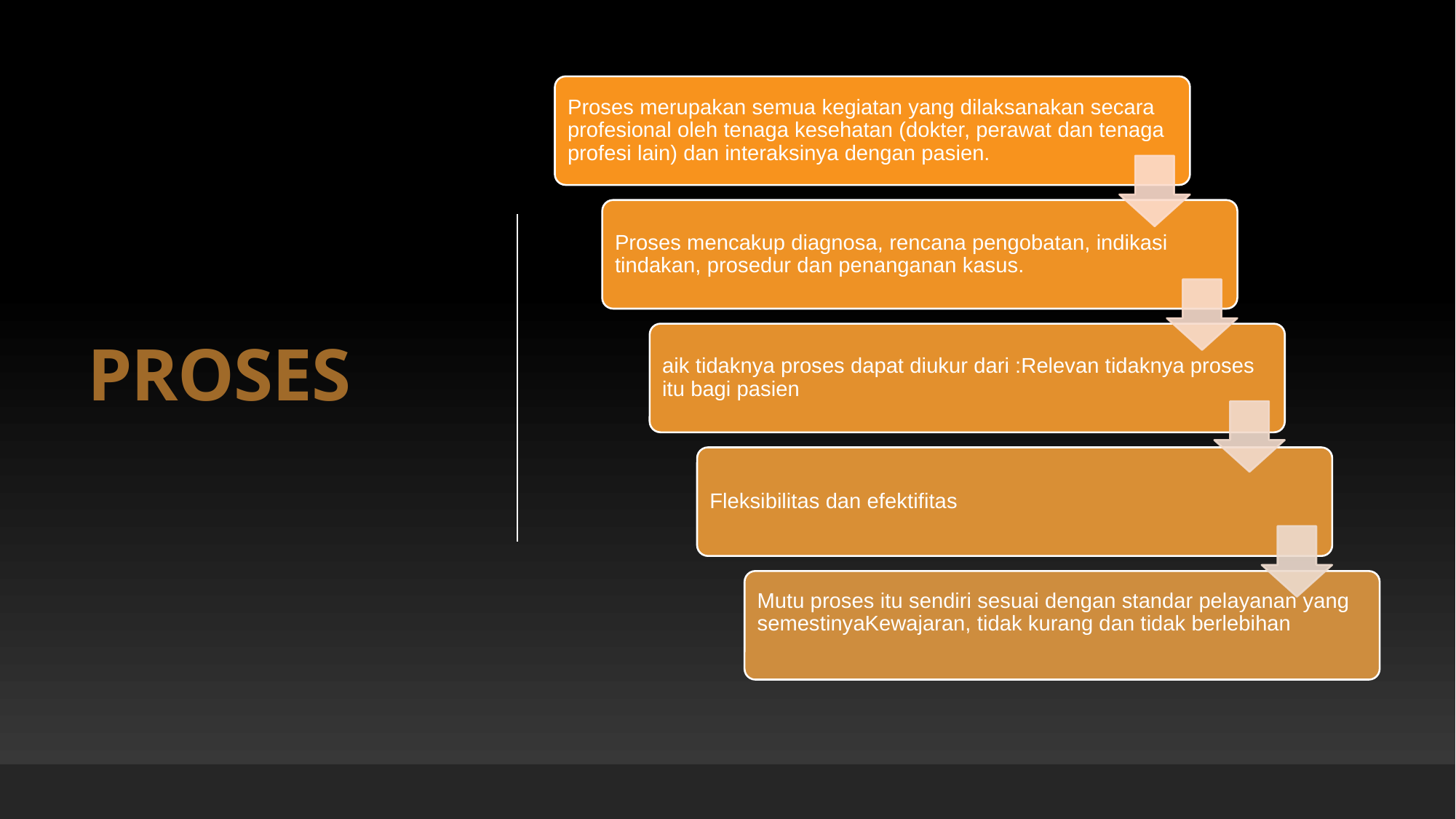

# PROSES
Proses merupakan semua kegiatan yang dilaksanakan secara profesional oleh tenaga kesehatan (dokter, perawat dan tenaga profesi lain) dan interaksinya dengan pasien.
Proses mencakup diagnosa, rencana pengobatan, indikasi tindakan, prosedur dan penanganan kasus.
aik tidaknya proses dapat diukur dari :Relevan tidaknya proses itu bagi pasien
Fleksibilitas dan efektifitas
Mutu proses itu sendiri sesuai dengan standar pelayanan yang semestinyaKewajaran, tidak kurang dan tidak berlebihan